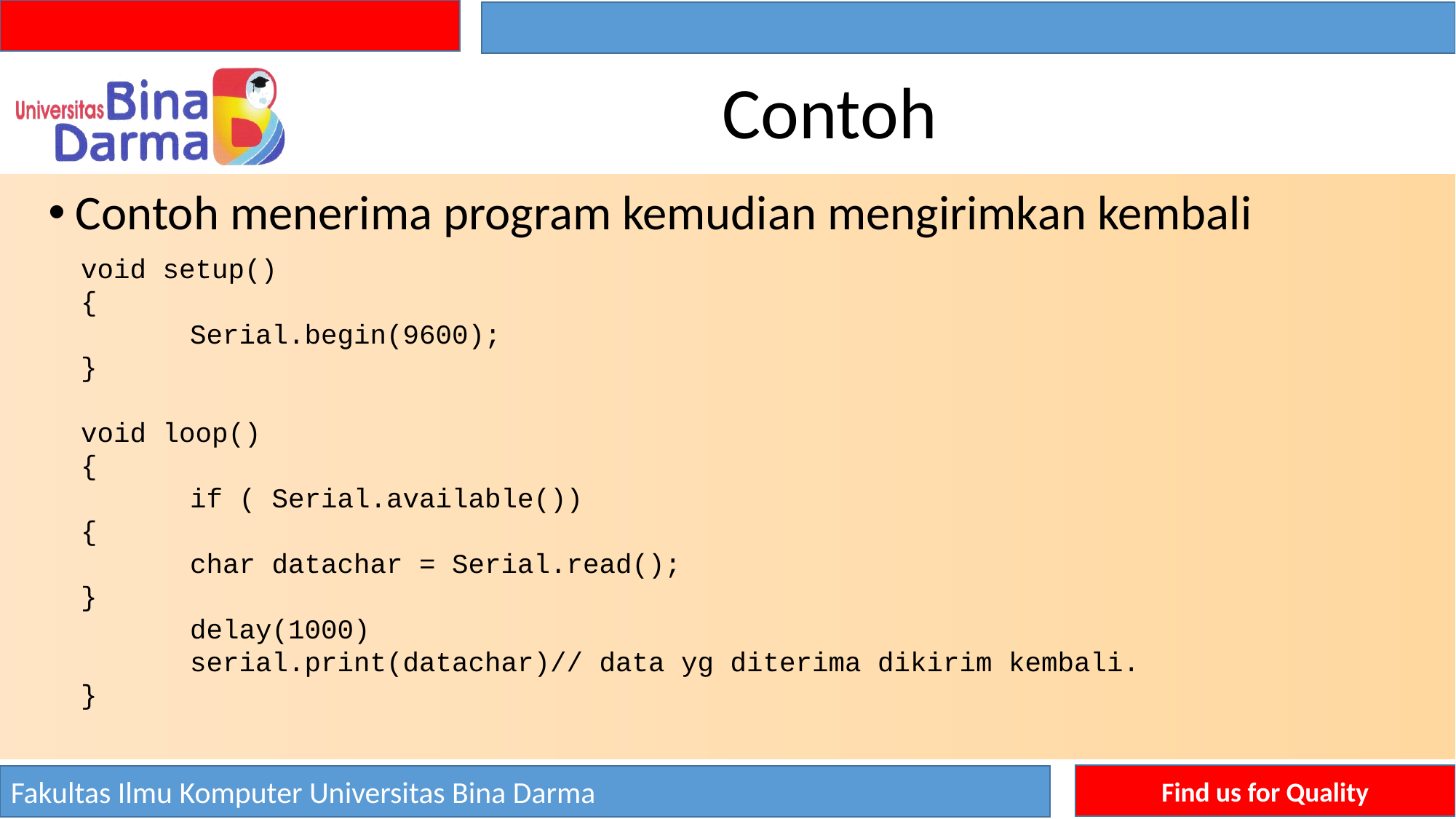

# Contoh
Contoh menerima program kemudian mengirimkan kembali
void setup()
{
	Serial.begin(9600);
}

void loop()
{
	if ( Serial.available())
{
	char datachar = Serial.read();
}
	delay(1000)
	serial.print(datachar)// data yg diterima dikirim kembali.
}